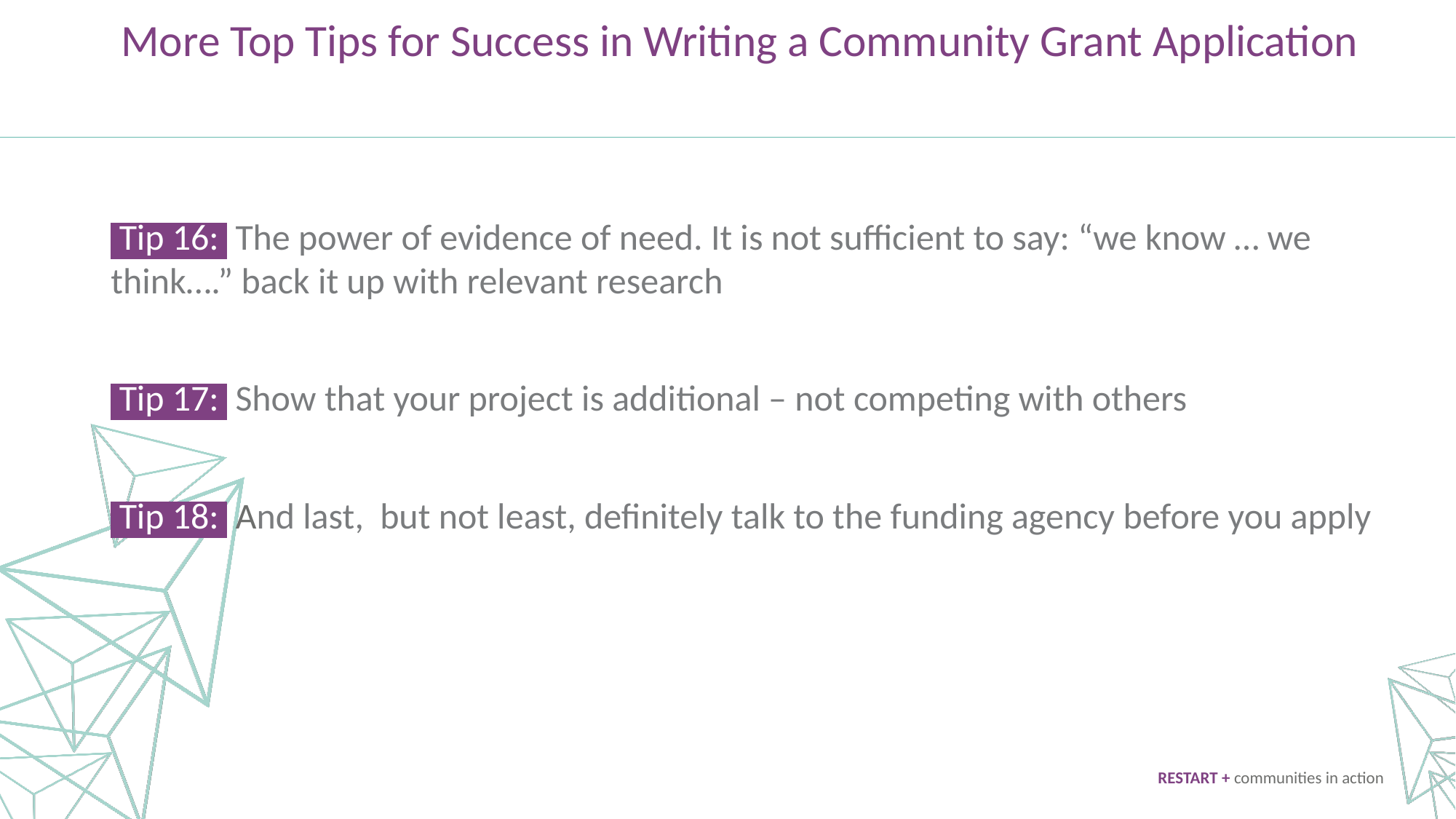

More Top Tips for Success in Writing a Community Grant Application

 Tip 16:  The power of evidence of need. It is not sufficient to say: “we know … we think….” back it up with relevant research

 Tip 17:  Show that your project is additional – not competing with others

 Tip 18:  And last,  but not least, definitely talk to the funding agency before you apply